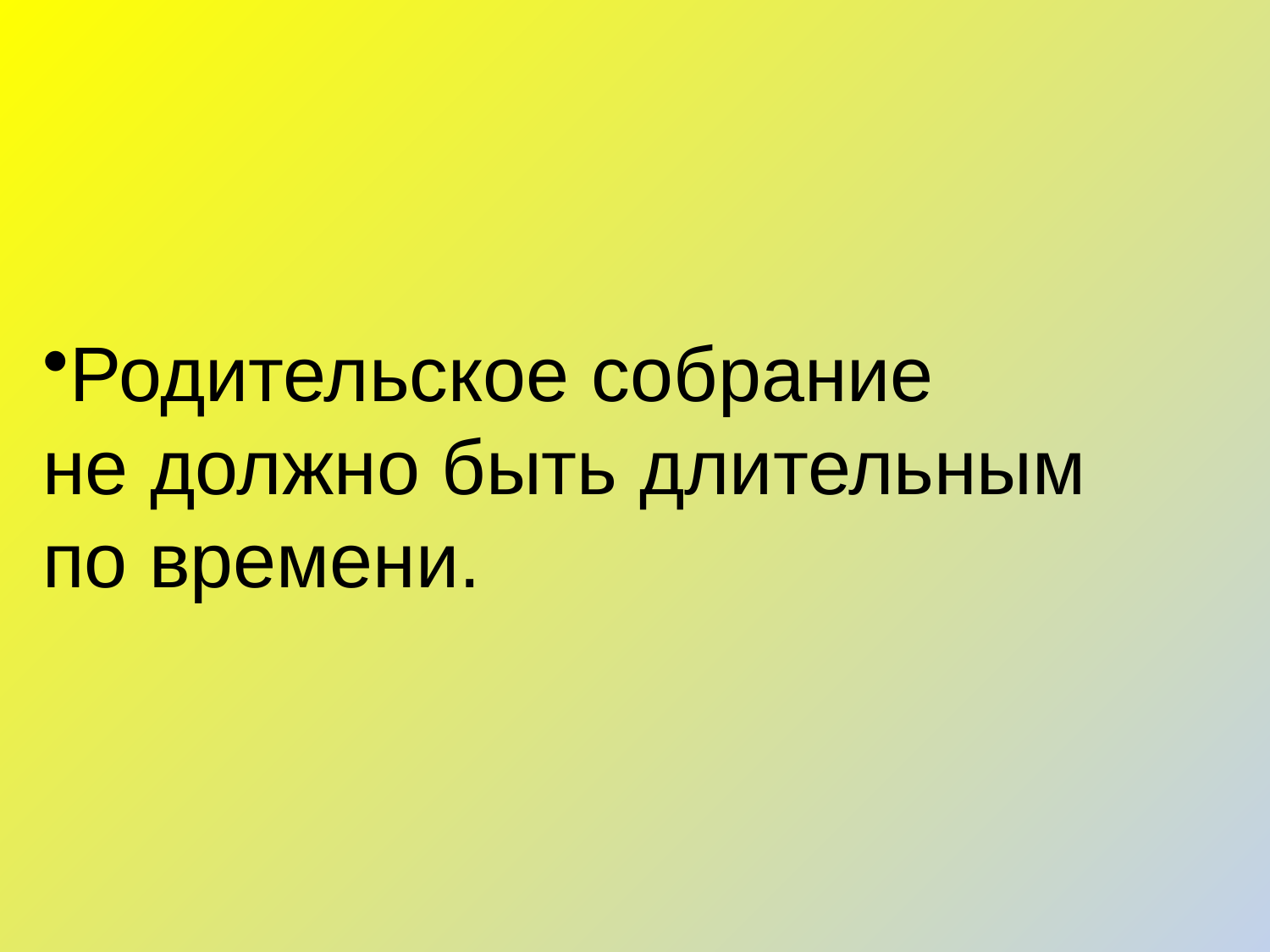

Родительское собрание
не должно быть длительным по времени.